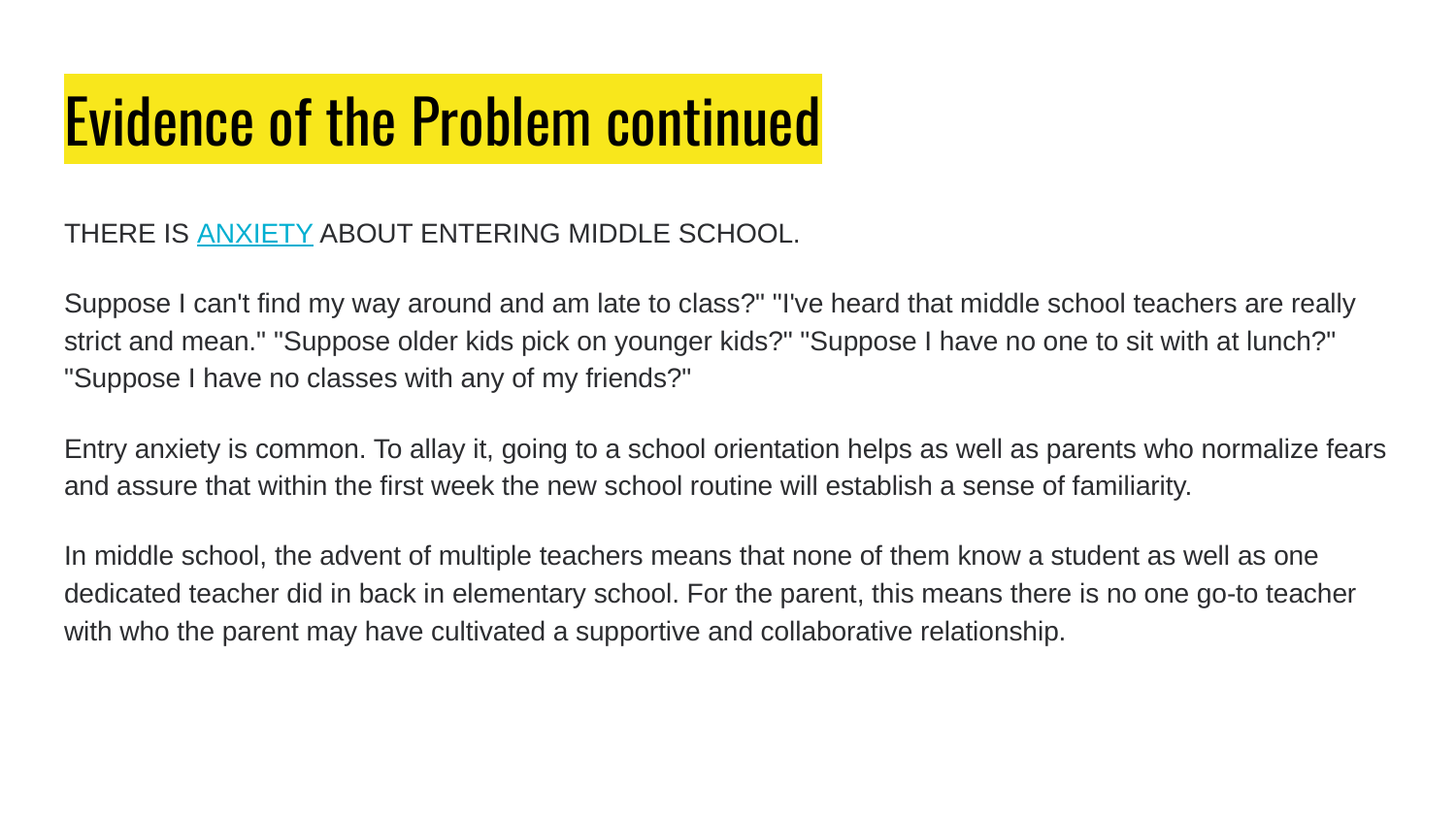

# Evidence of the Problem continued
THERE IS ANXIETY ABOUT ENTERING MIDDLE SCHOOL.
Suppose I can't find my way around and am late to class?" "I've heard that middle school teachers are really strict and mean." "Suppose older kids pick on younger kids?" "Suppose I have no one to sit with at lunch?" "Suppose I have no classes with any of my friends?"
Entry anxiety is common. To allay it, going to a school orientation helps as well as parents who normalize fears and assure that within the first week the new school routine will establish a sense of familiarity.
In middle school, the advent of multiple teachers means that none of them know a student as well as one dedicated teacher did in back in elementary school. For the parent, this means there is no one go-to teacher with who the parent may have cultivated a supportive and collaborative relationship.